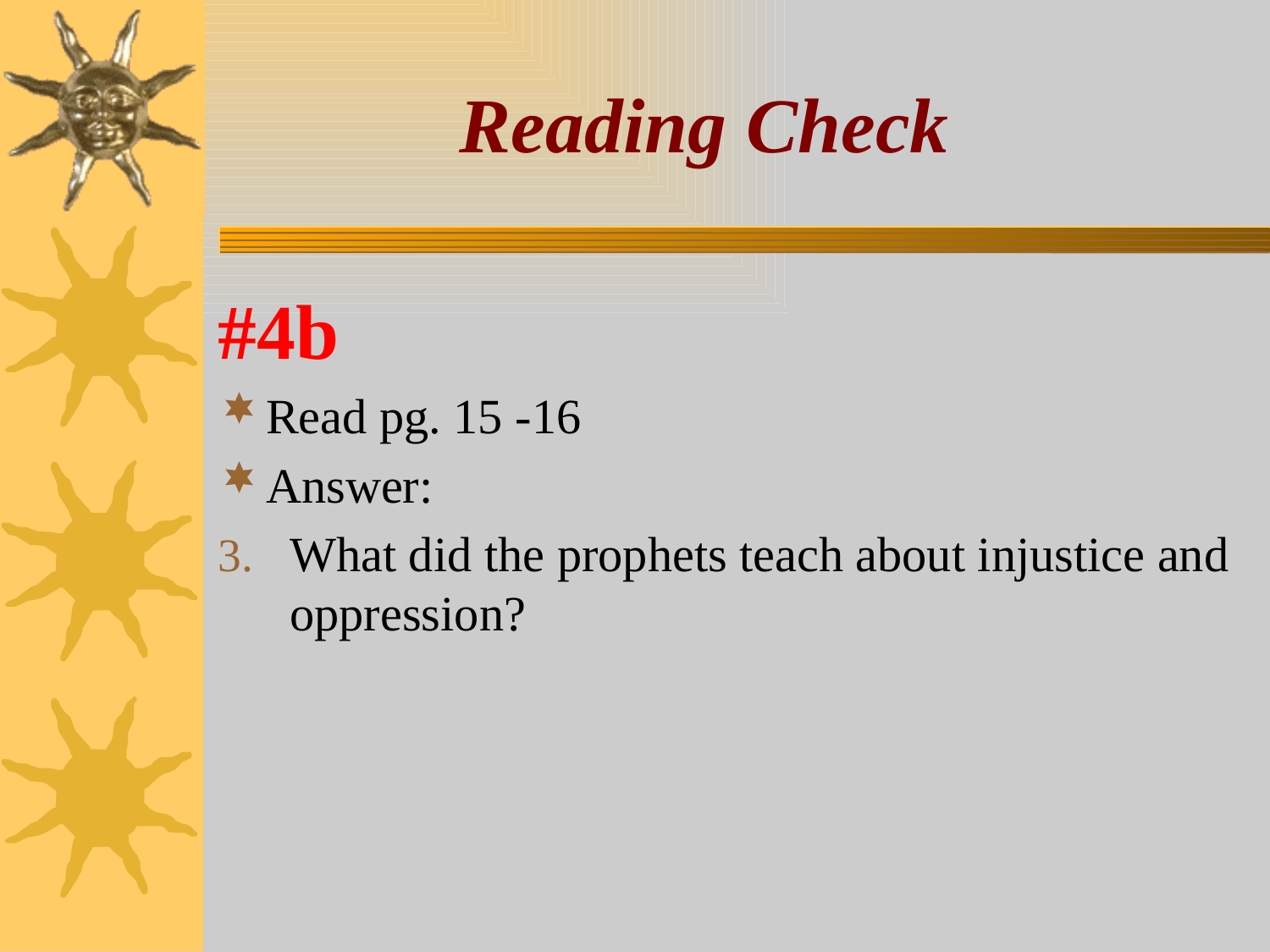

# Reading Check
#4b
Read pg. 15 -16
Answer:
What did the prophets teach about injustice and oppression?